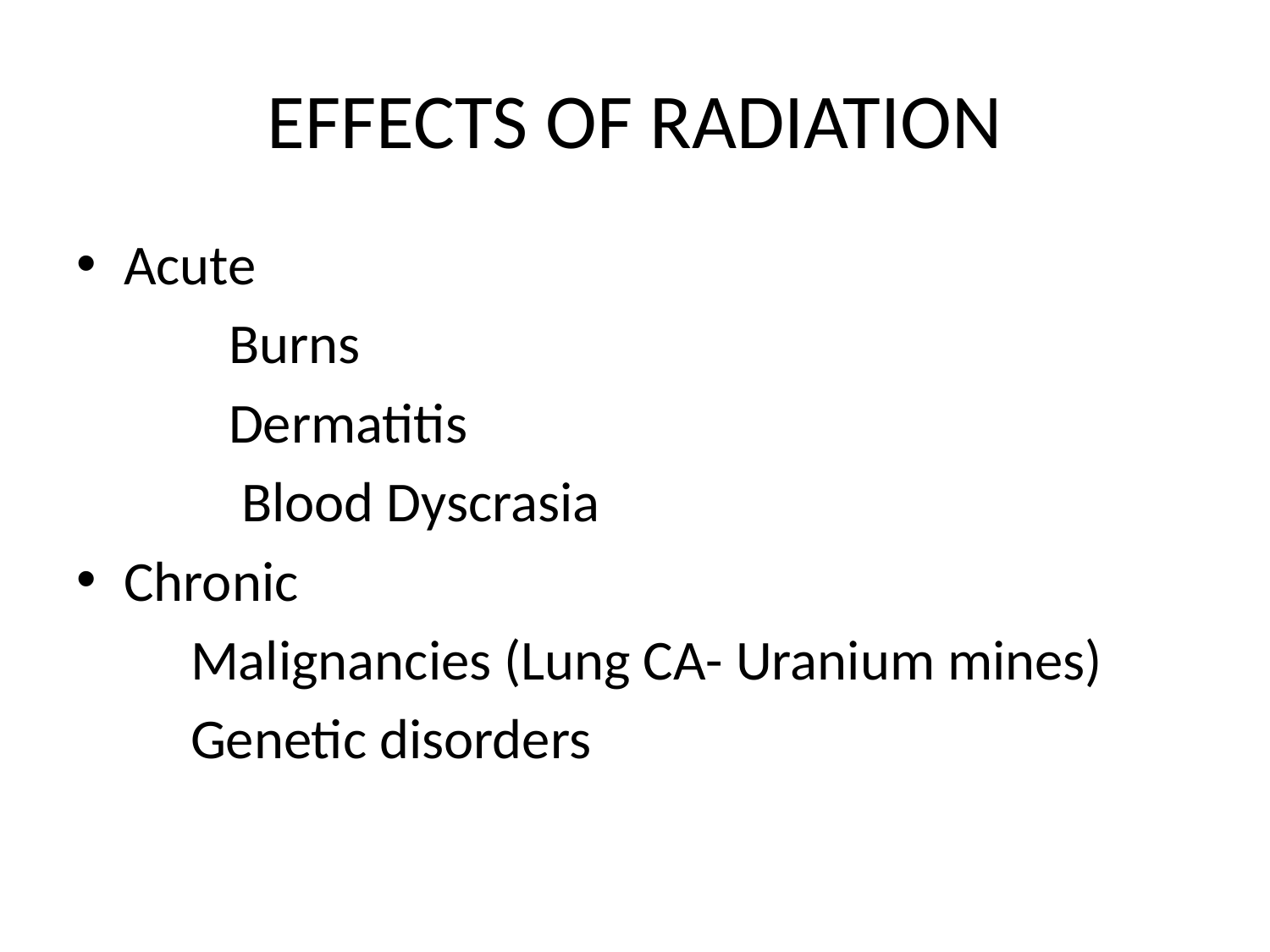

# EFFECTS OF RADIATION
Acute
            Burns
            Dermatitis
             Blood Dyscrasia
Chronic
         Malignancies (Lung CA- Uranium mines)
         Genetic disorders